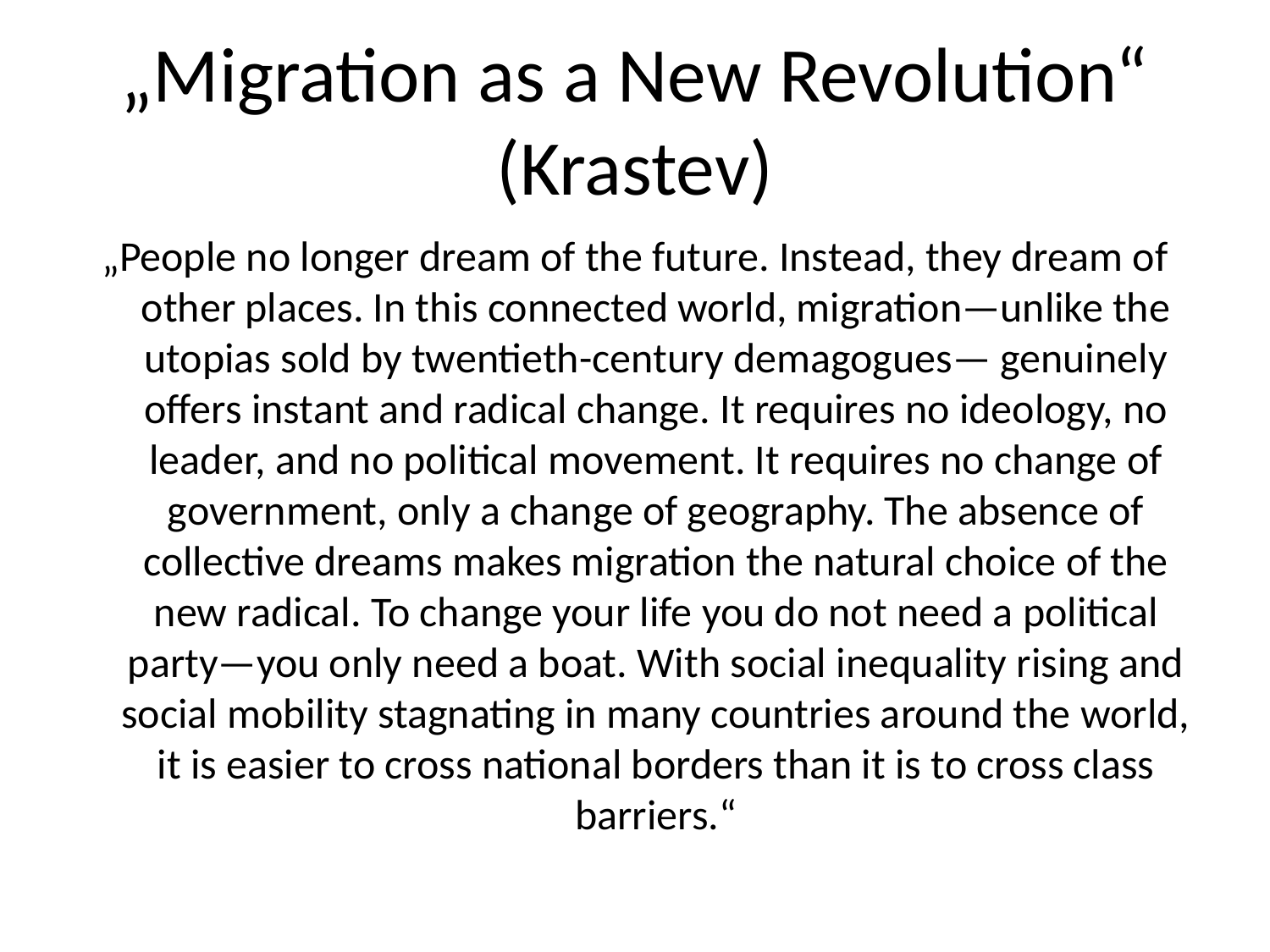

# „Migration as a New Revolution“ (Krastev)
„People no longer dream of the future. Instead, they dream of other places. In this connected world, migration—unlike the utopias sold by twentieth-century demagogues— genuinely offers instant and radical change. It requires no ideology, no leader, and no political movement. It requires no change of government, only a change of geography. The absence of collective dreams makes migration the natural choice of the new radical. To change your life you do not need a political party—you only need a boat. With social inequality rising and social mobility stagnating in many countries around the world, it is easier to cross national borders than it is to cross class barriers.“